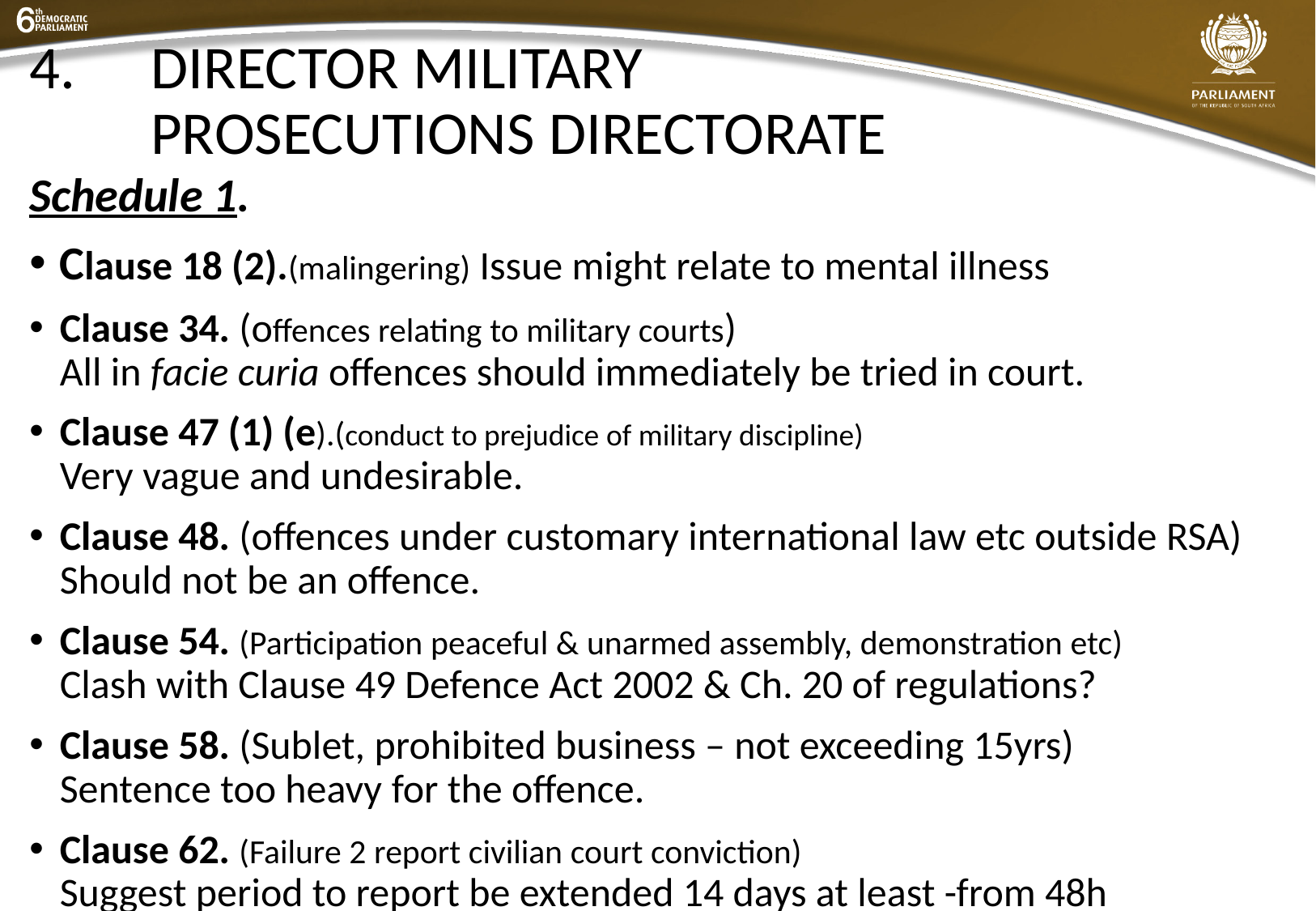

# 4.	DIRECTOR MILITARY PROSECUTIONS DIRECTORATE
Schedule 1.
Clause 18 (2).(malingering) Issue might relate to mental illness
Clause 34. (offences relating to military courts) 					All in facie curia offences should immediately be tried in court.
Clause 47 (1) (e).(conduct to prejudice of military discipline) 				Very vague and undesirable.
Clause 48. (offences under customary international law etc outside RSA) 	Should not be an offence.
Clause 54. (Participation peaceful & unarmed assembly, demonstration etc)	   	Clash with Clause 49 Defence Act 2002 & Ch. 20 of regulations?
Clause 58. (Sublet, prohibited business – not exceeding 15yrs)		Sentence too heavy for the offence.
Clause 62. (Failure 2 report civilian court conviction)				Suggest period to report be extended 14 days at least -from 48h
Clause 77(1) (f). Offence vague. Sentences not commensurate offences committed.